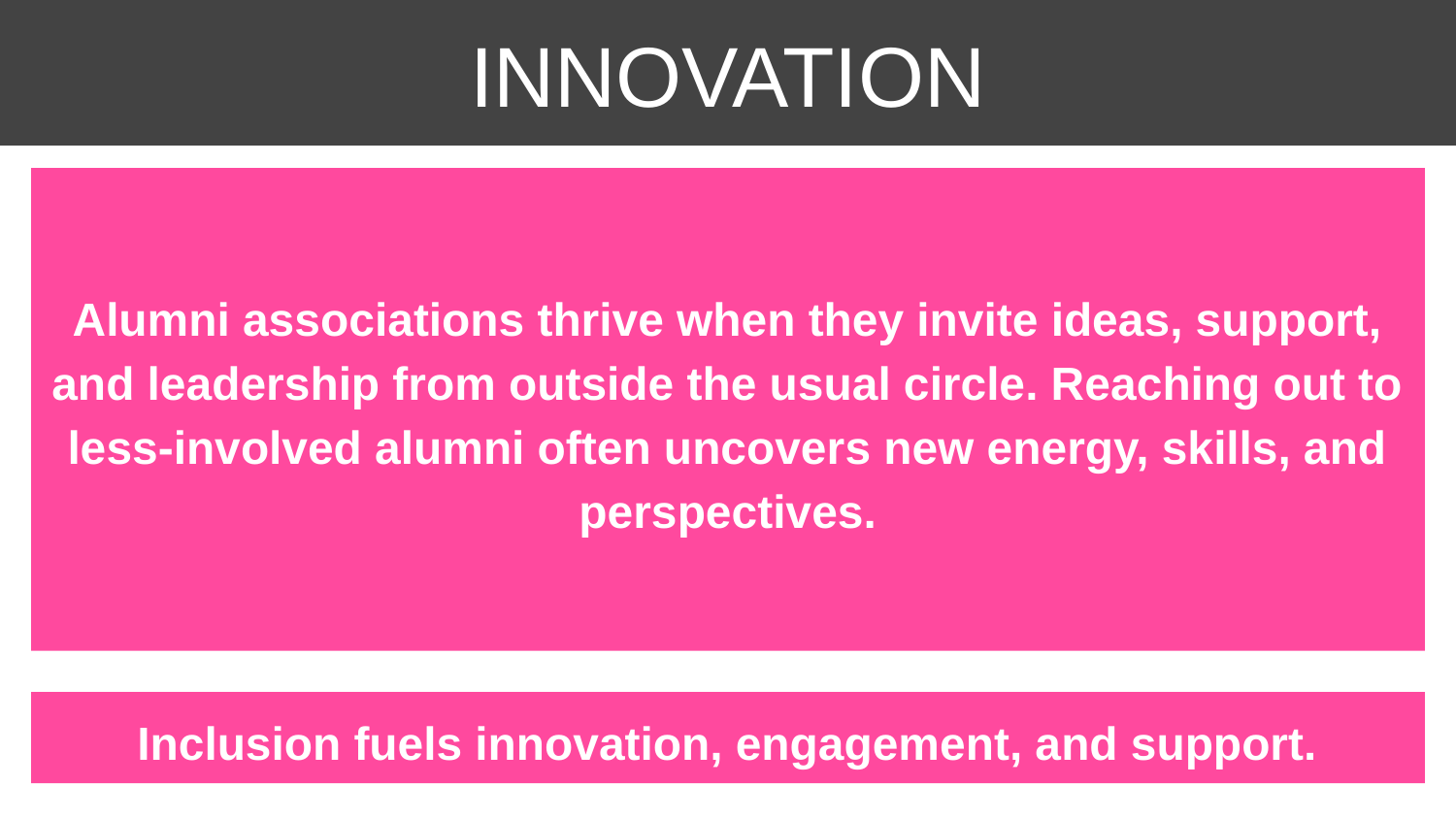

INNOVATION
Alumni associations thrive when they invite ideas, support, and leadership from outside the usual circle. Reaching out to less-involved alumni often uncovers new energy, skills, and perspectives.
Inclusion fuels innovation, engagement, and support.